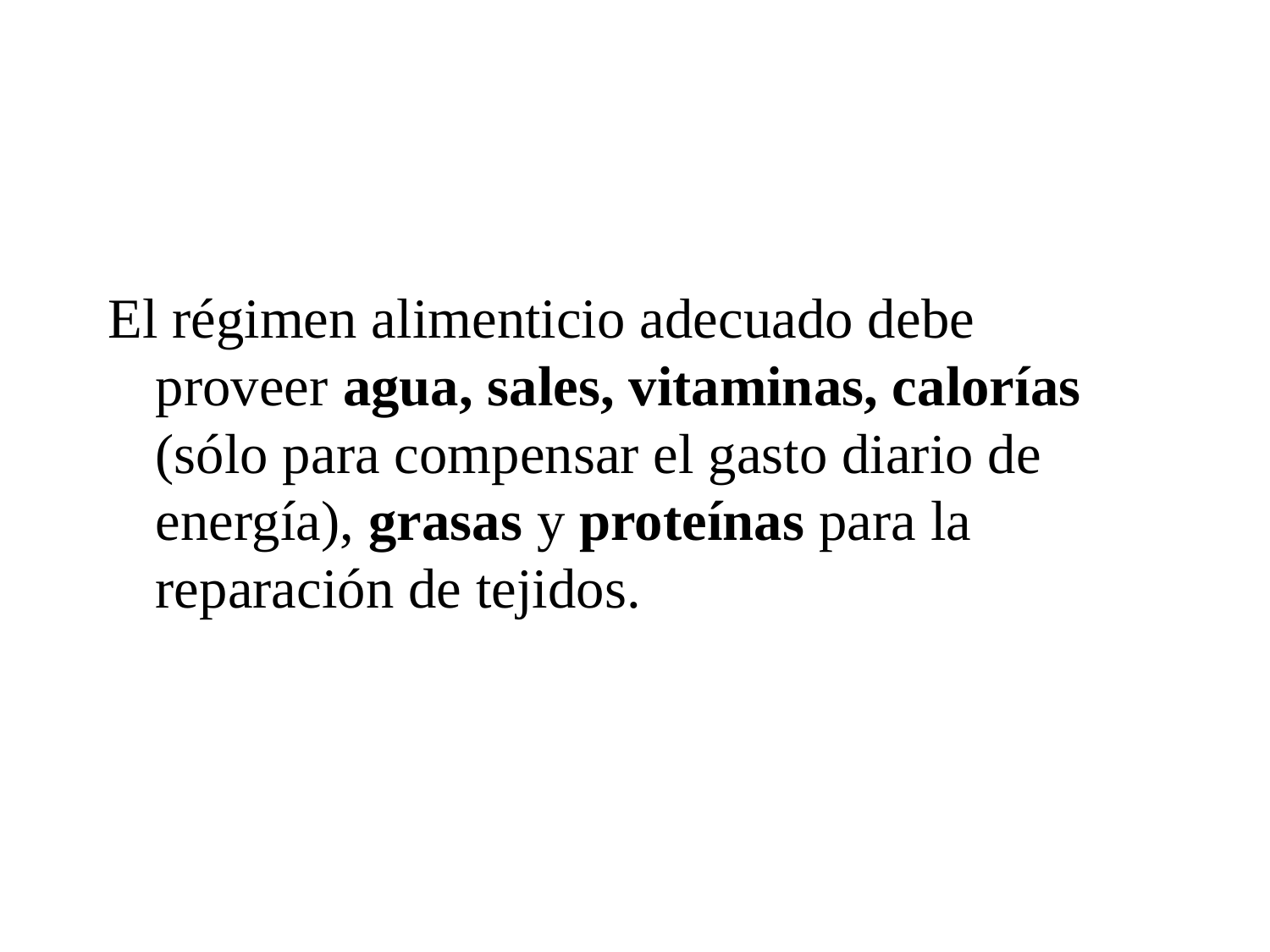

El régimen alimenticio adecuado debe proveer agua, sales, vitaminas, calorías (sólo para compensar el gasto diario de energía), grasas y proteínas para la reparación de tejidos.